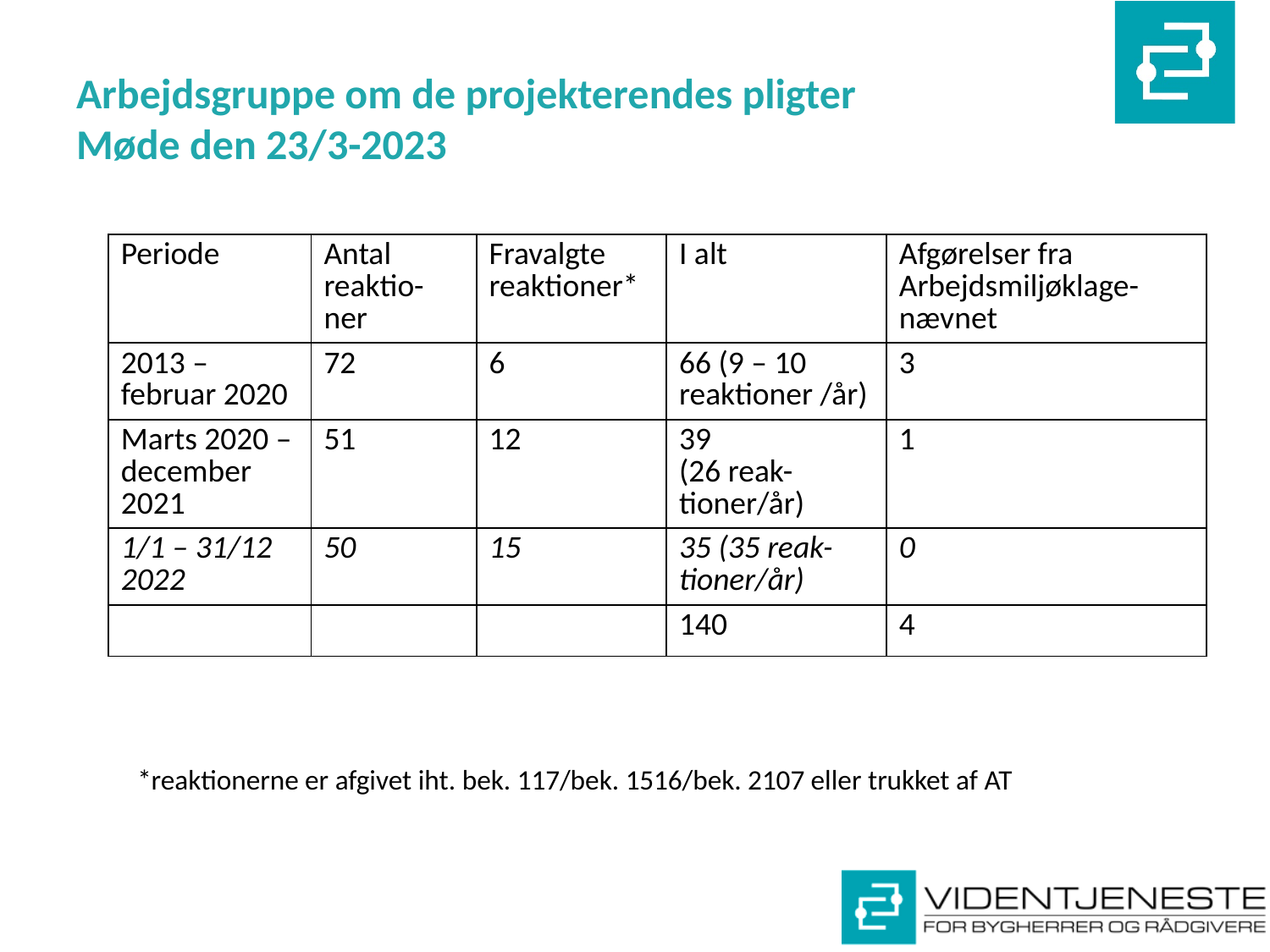

# Arbejdsgruppe om de projekterendes pligter Møde den 23/3-2023
| Periode | Antal reaktio-ner | Fravalgte reaktioner\* | I alt | Afgørelser fra Arbejdsmiljøklage-nævnet |
| --- | --- | --- | --- | --- |
| 2013 – februar 2020 | 72 | 6 | 66 (9 – 10 reaktioner /år) | 3 |
| Marts 2020 – december 2021 | 51 | 12 | 39 (26 reak-tioner/år) | 1 |
| 1/1 – 31/12 2022 | 50 | 15 | 35 (35 reak-tioner/år) | 0 |
|  |  |  | 140 | 4 |
*reaktionerne er afgivet iht. bek. 117/bek. 1516/bek. 2107 eller trukket af AT